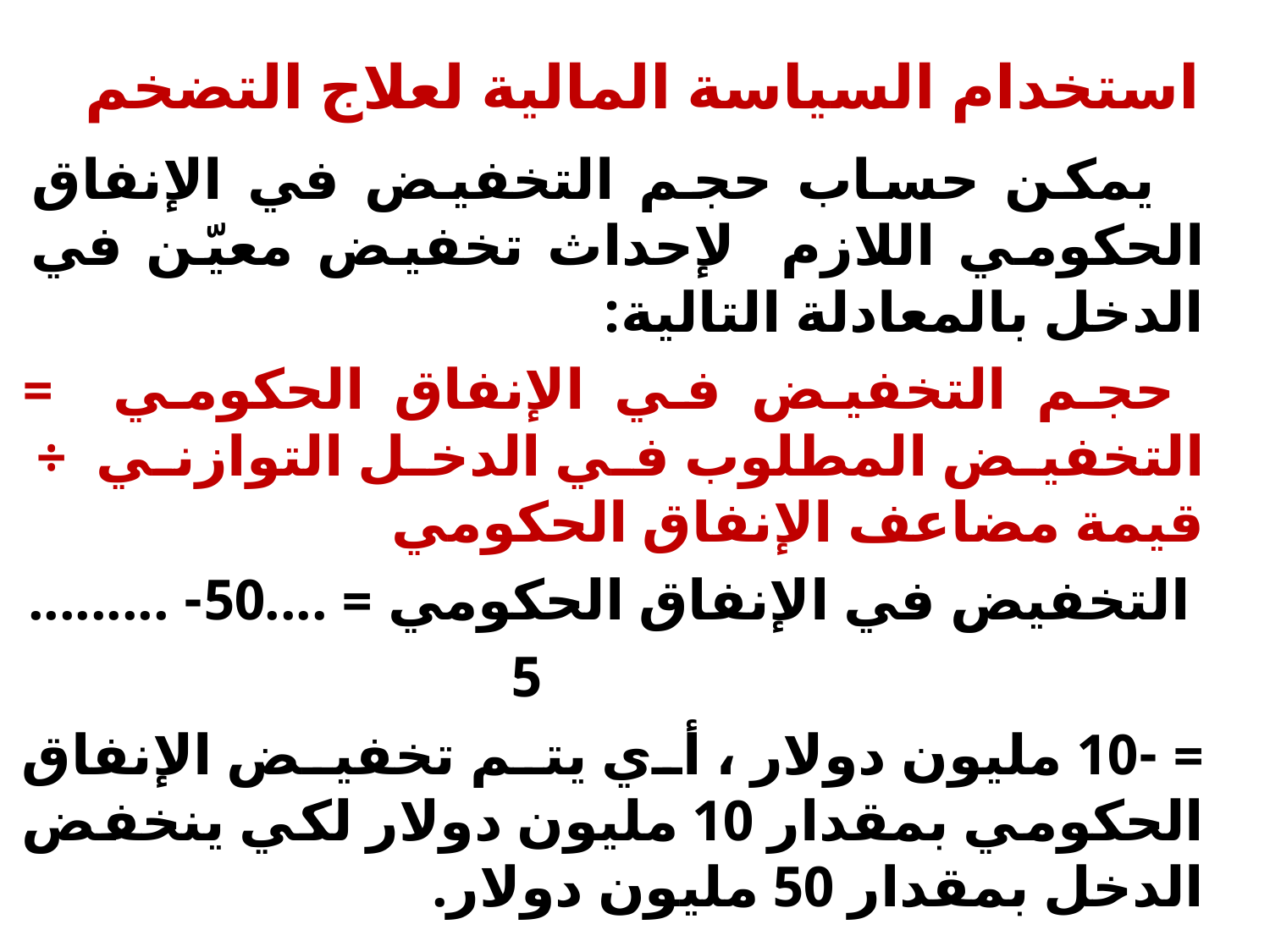

# استخدام السياسة المالية لعلاج التضخم
  يمكن حساب حجم التخفيض في الإنفاق الحكومي اللازم  لإحداث تخفيض معيّن في الدخل بالمعادلة التالية:
 حجم التخفيض في الإنفاق الحكومي  = التخفيض المطلوب في الدخل التوازني  ÷  قيمة مضاعف الإنفاق الحكومي
 التخفيض في الإنفاق الحكومي = ....50- .........
                                              5
= -10 مليون دولار ، أي يتم تخفيض الإنفاق الحكومي بمقدار 10 مليون دولار لكي ينخفض الدخل بمقدار 50 مليون دولار.